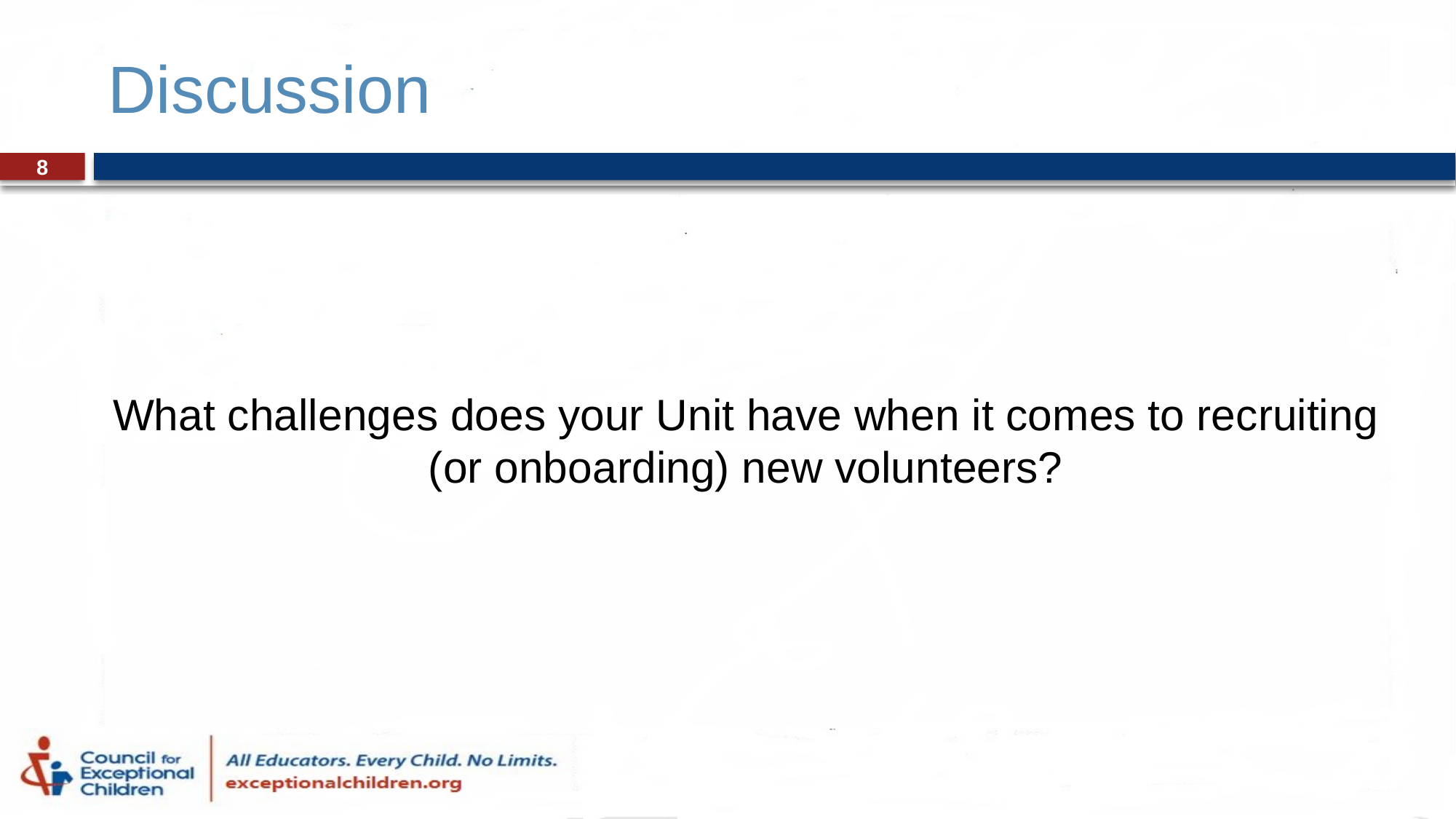

# Discussion
8

What challenges does your Unit have when it comes to recruiting (or onboarding) new volunteers?